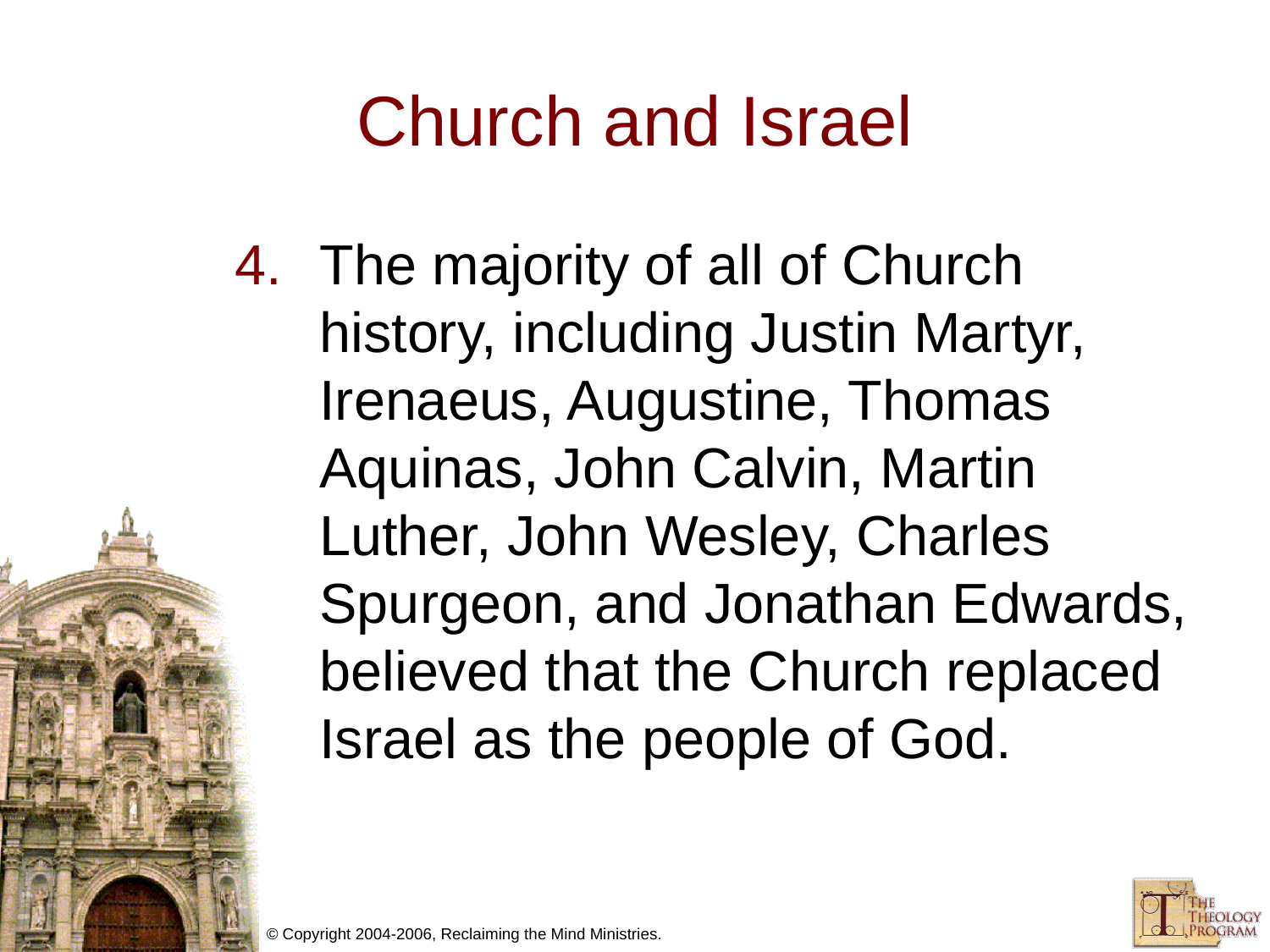

# Church and Israel
The majority of all of Church history, including Justin Martyr, Irenaeus, Augustine, Thomas Aquinas, John Calvin, Martin Luther, John Wesley, Charles Spurgeon, and Jonathan Edwards, believed that the Church replaced Israel as the people of God.